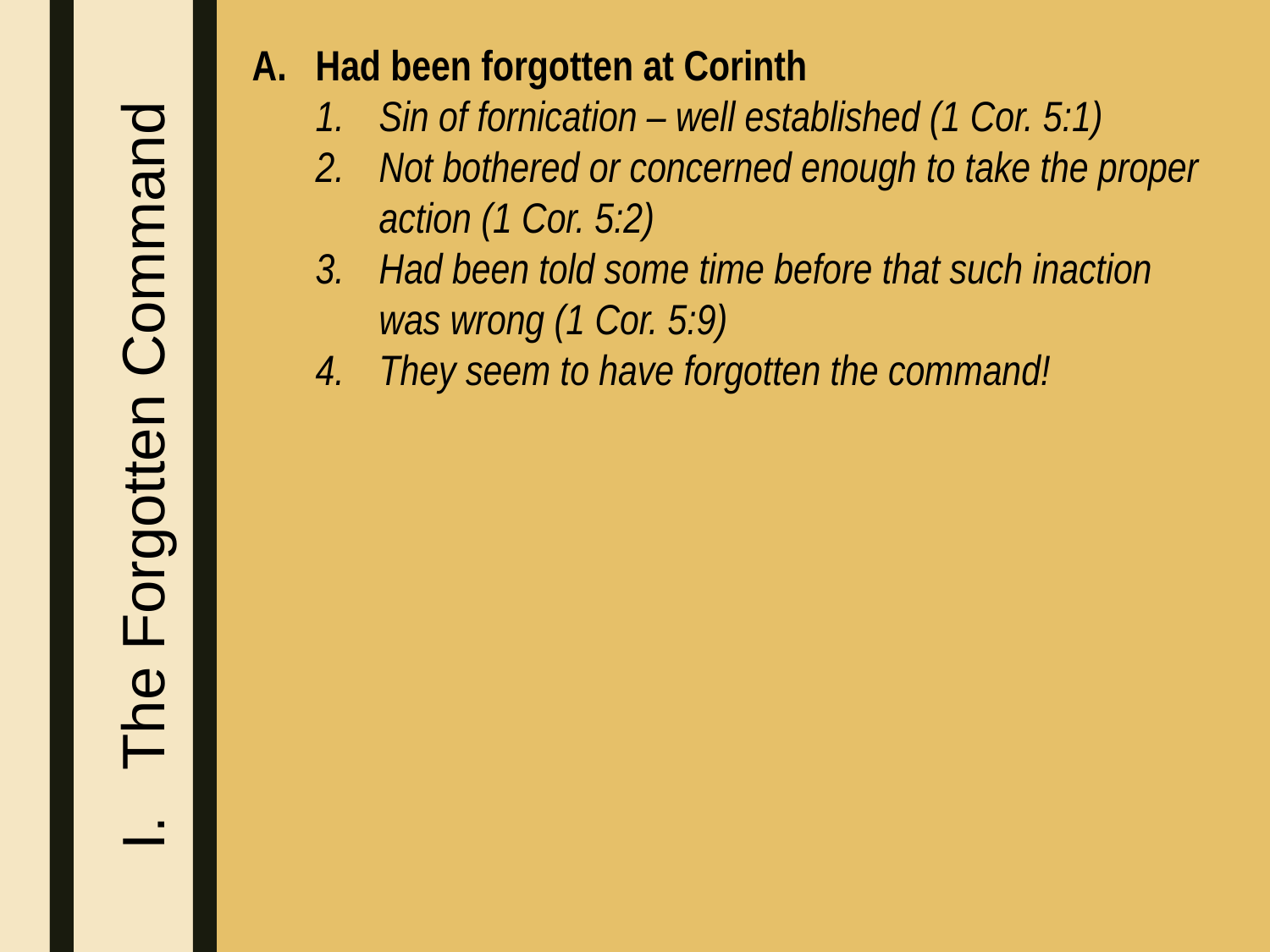

Had been forgotten at Corinth
Sin of fornication – well established (1 Cor. 5:1)
Not bothered or concerned enough to take the proper action (1 Cor. 5:2)
Had been told some time before that such inaction was wrong (1 Cor. 5:9)
They seem to have forgotten the command!
The Forgotten Command